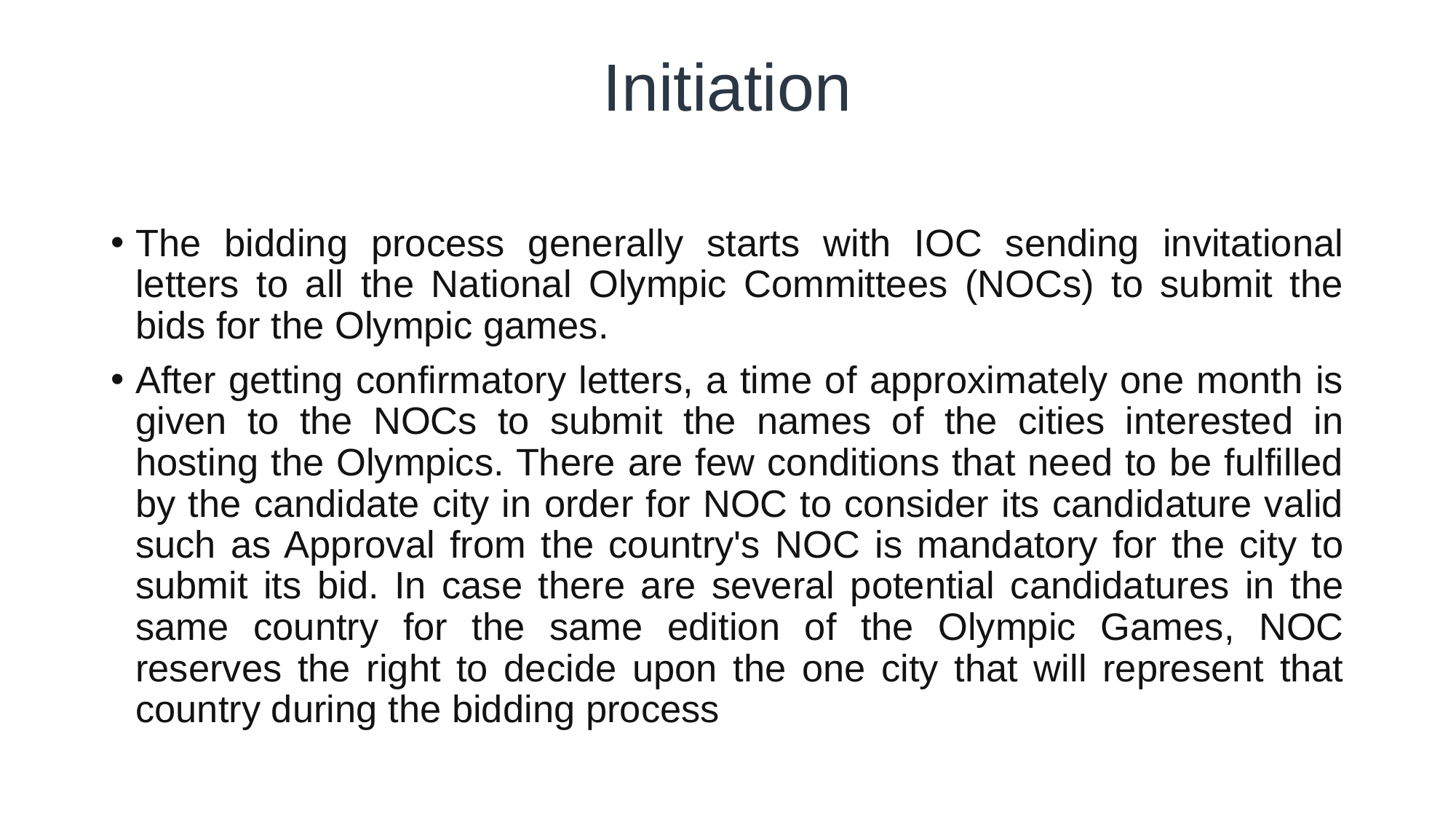

# Initiation
The bidding process generally starts with IOC sending invitational letters to all the National Olympic Committees (NOCs) to submit the bids for the Olympic games.
After getting confirmatory letters, a time of approximately one month is given to the NOCs to submit the names of the cities interested in hosting the Olympics. There are few conditions that need to be fulfilled by the candidate city in order for NOC to consider its candidature valid such as Approval from the country's NOC is mandatory for the city to submit its bid. In case there are several potential candidatures in the same country for the same edition of the Olympic Games, NOC reserves the right to decide upon the one city that will represent that country during the bidding process